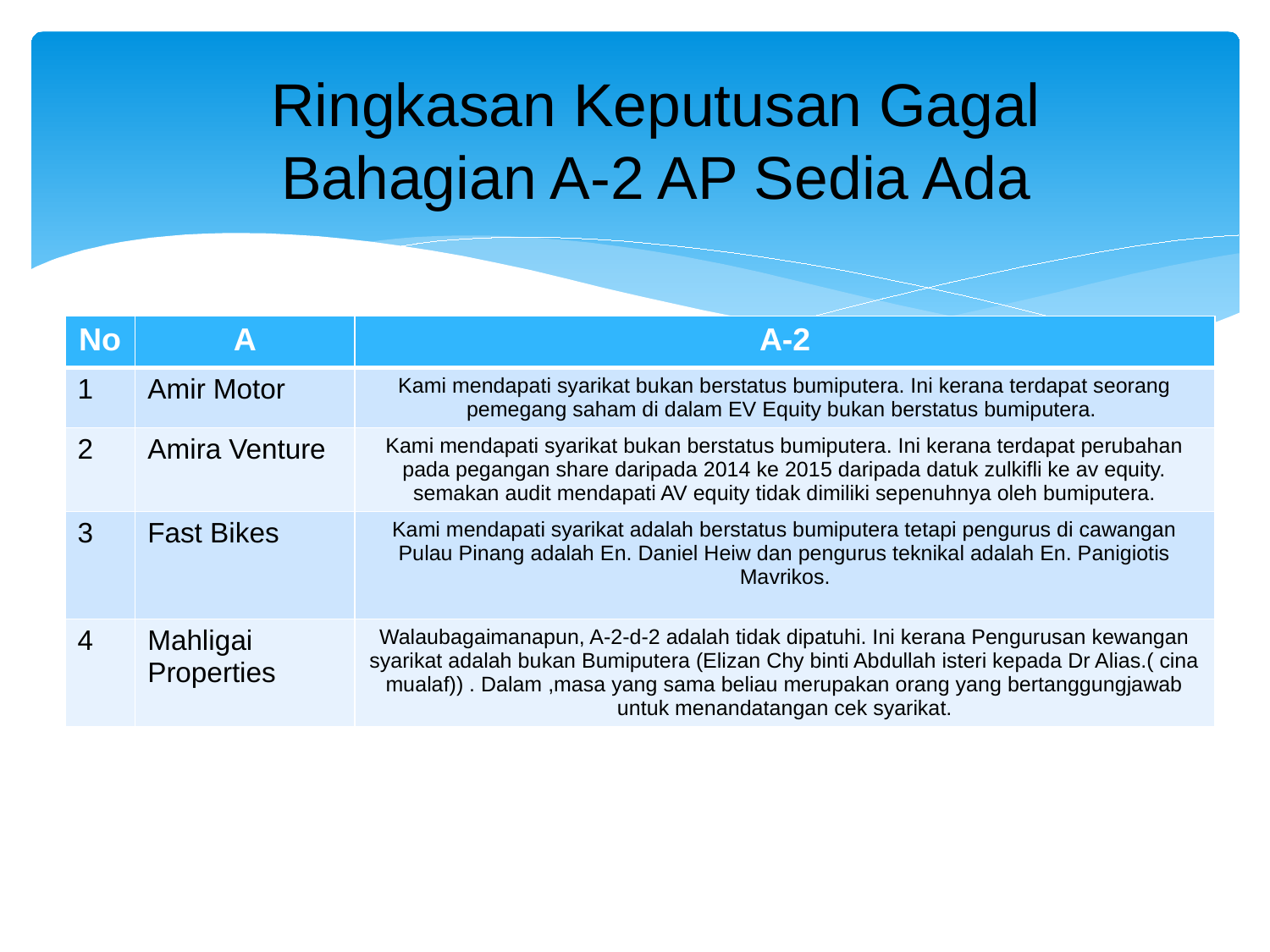

Ringkasan Keputusan Gagal
Bahagian A-2 AP Sedia Ada
| No | A | A-2 |
| --- | --- | --- |
| 1 | Amir Motor | Kami mendapati syarikat bukan berstatus bumiputera. Ini kerana terdapat seorang pemegang saham di dalam EV Equity bukan berstatus bumiputera. |
| 2 | Amira Venture | Kami mendapati syarikat bukan berstatus bumiputera. Ini kerana terdapat perubahan pada pegangan share daripada 2014 ke 2015 daripada datuk zulkifli ke av equity. semakan audit mendapati AV equity tidak dimiliki sepenuhnya oleh bumiputera. |
| 3 | Fast Bikes | Kami mendapati syarikat adalah berstatus bumiputera tetapi pengurus di cawangan Pulau Pinang adalah En. Daniel Heiw dan pengurus teknikal adalah En. Panigiotis Mavrikos. |
| 4 | Mahligai Properties | Walaubagaimanapun, A-2-d-2 adalah tidak dipatuhi. Ini kerana Pengurusan kewangan syarikat adalah bukan Bumiputera (Elizan Chy binti Abdullah isteri kepada Dr Alias.( cina mualaf)) . Dalam ,masa yang sama beliau merupakan orang yang bertanggungjawab untuk menandatangan cek syarikat. |